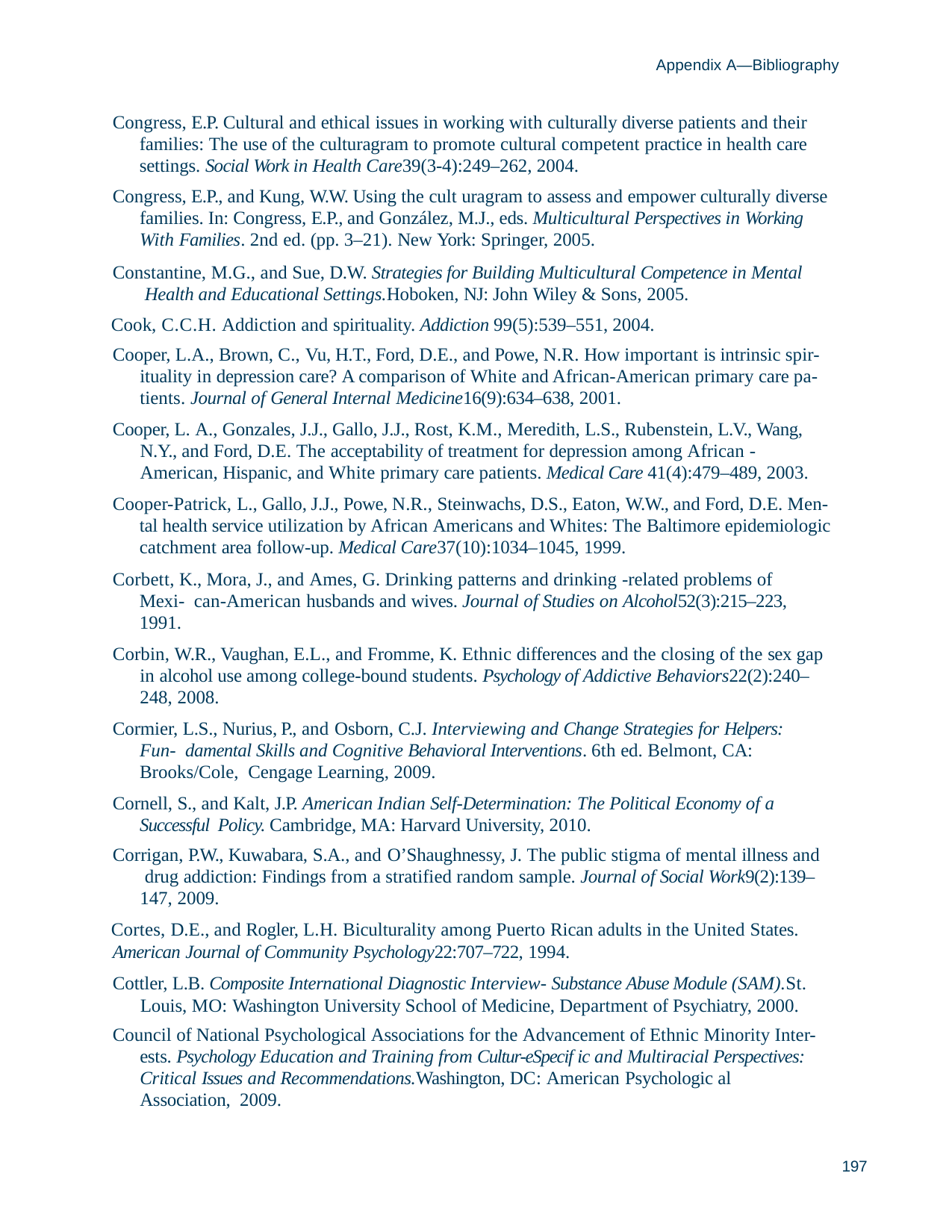

Appendix A—Bibliography

Congress, E.P. Cultural and ethical issues in working with culturally diverse patients and their  families: The use of the culturagram to promote cultural competent practice in health care  settings. Social Work in Health Care39(3-4):249–262, 2004.
Congress, E.P., and Kung, W.W. Using the cult uragram to assess and empower culturally diverse  families. In: Congress, E.P., and González, M.J., eds. Multicultural Perspectives in Working  With Families. 2nd ed. (pp. 3–21). New York: Springer, 2005.
Constantine, M.G., and Sue, D.W. Strategies for Building Multicultural Competence in Mental  Health and Educational Settings.Hoboken, NJ: John Wiley & Sons, 2005.
Cook, C.C.H. Addiction and spirituality. Addiction 99(5):539–551, 2004.
Cooper, L.A., Brown, C., Vu, H.T., Ford, D.E., and Powe, N.R. How important is intrinsic spir-  ituality in depression care? A comparison of White and African-American primary care pa-  tients. Journal of General Internal Medicine16(9):634–638, 2001.
Cooper, L. A., Gonzales, J.J., Gallo, J.J., Rost, K.M., Meredith, L.S., Rubenstein, L.V., Wang,  N.Y., and Ford, D.E. The acceptability of treatment for depression among African -  American, Hispanic, and White primary care patients. Medical Care 41(4):479–489, 2003.
Cooper-Patrick, L., Gallo, J.J., Powe, N.R., Steinwachs, D.S., Eaton, W.W., and Ford, D.E. Men-  tal health service utilization by African Americans and Whites: The Baltimore epidemiologic  catchment area follow-up. Medical Care37(10):1034–1045, 1999.
Corbett, K., Mora, J., and Ames, G. Drinking patterns and drinking -related problems of Mexi-  can-American husbands and wives. Journal of Studies on Alcohol52(3):215–223, 1991.
Corbin, W.R., Vaughan, E.L., and Fromme, K. Ethnic differences and the closing of the sex gap  in alcohol use among college-bound students. Psychology of Addictive Behaviors22(2):240–  248, 2008.
Cormier, L.S., Nurius, P., and Osborn, C.J. Interviewing and Change Strategies for Helpers: Fun-  damental Skills and Cognitive Behavioral Interventions. 6th ed. Belmont, CA: Brooks/Cole,  Cengage Learning, 2009.
Cornell, S., and Kalt, J.P. American Indian Self-Determination: The Political Economy of a Successful  Policy. Cambridge, MA: Harvard University, 2010.
Corrigan, P.W., Kuwabara, S.A., and O’Shaughnessy, J. The public stigma of mental illness and  drug addiction: Findings from a stratified random sample. Journal of Social Work9(2):139–  147, 2009.
Cortes, D.E., and Rogler, L.H. Biculturality among Puerto Rican adults in the United States.
American Journal of Community Psychology22:707–722, 1994.
Cottler, L.B. Composite International Diagnostic Interview- Substance Abuse Module (SAM).St.  Louis, MO: Washington University School of Medicine, Department of Psychiatry, 2000.
Council of National Psychological Associations for the Advancement of Ethnic Minority Inter-  ests. Psychology Education and Training from Cultur-eSpecif ic and Multiracial Perspectives:  Critical Issues and Recommendations.Washington, DC: American Psychologic al Association,  2009.
197